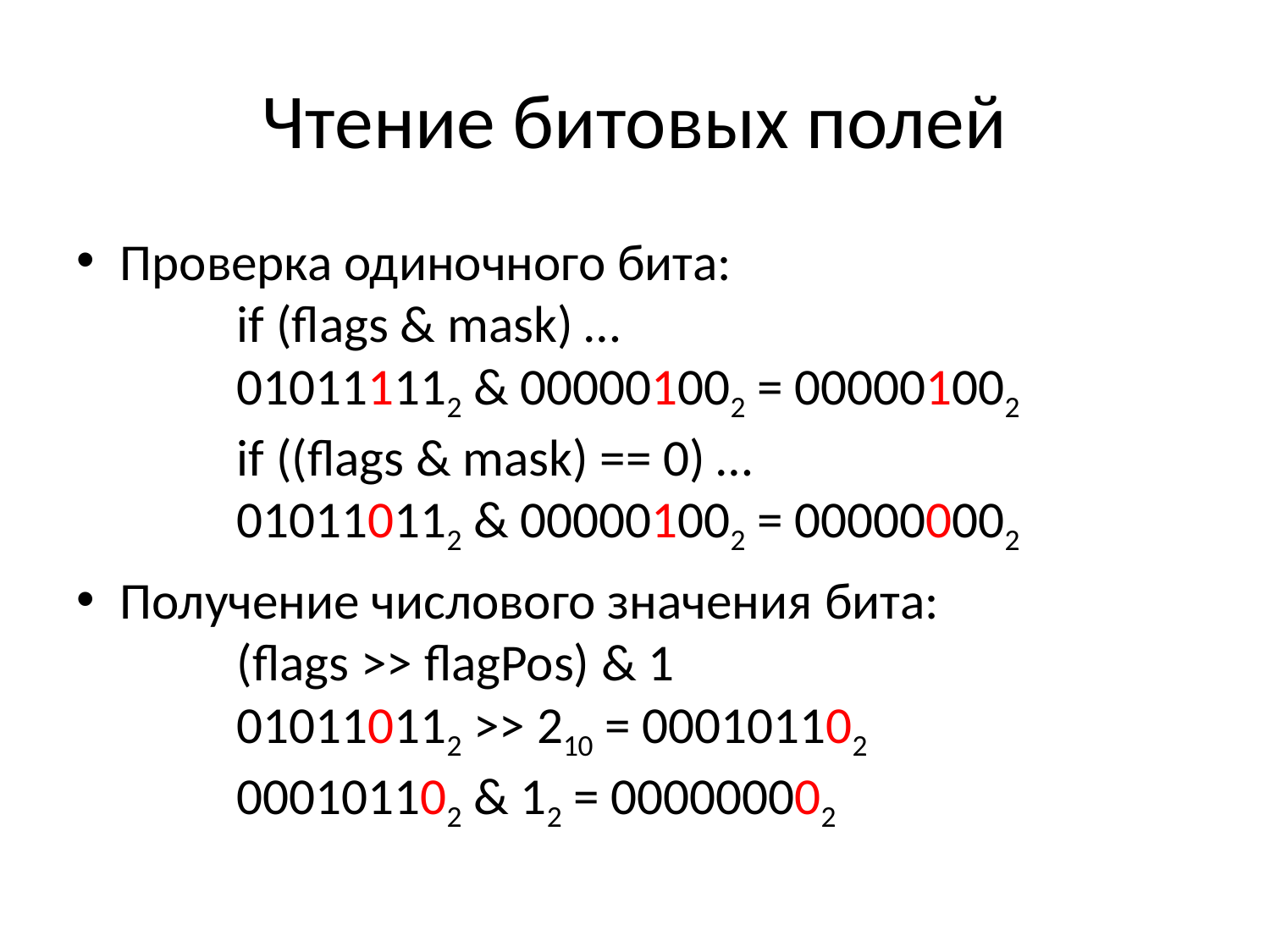

# Чтение битовых полей
Проверка одиночного бита:
	if (flags & mask) …
		010111112 & 000001002 = 000001002
	if ((flags & mask) == 0) …
		010110112 & 000001002 = 000000002
Получение числового значения бита:
	(flags >> flagPos) & 1
		010110112 >> 210 = 000101102
		000101102 & 12 = 000000002